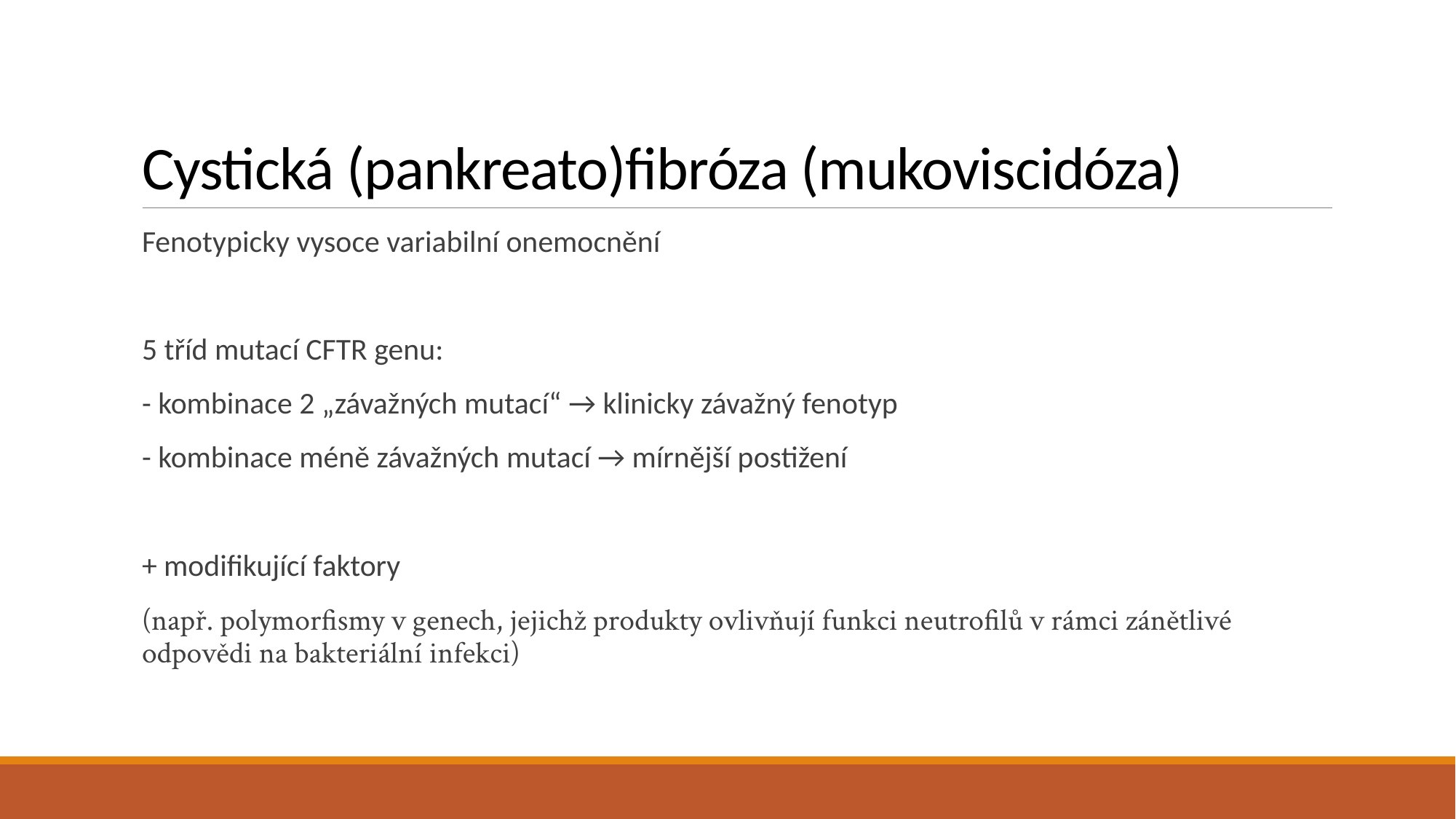

# Cystická (pankreato)fibróza (mukoviscidóza)
Fenotypicky vysoce variabilní onemocnění

5 tříd mutací CFTR genu:
- kombinace 2 „závažných mutací“ → klinicky závažný fenotyp
- kombinace méně závažných mutací → mírnější postižení

+ modifikující faktory
(např. polymorfismy v genech, jejichž produkty ovlivňují funkci neutrofilů v rámci zánětlivé odpovědi na bakteriální infekci)